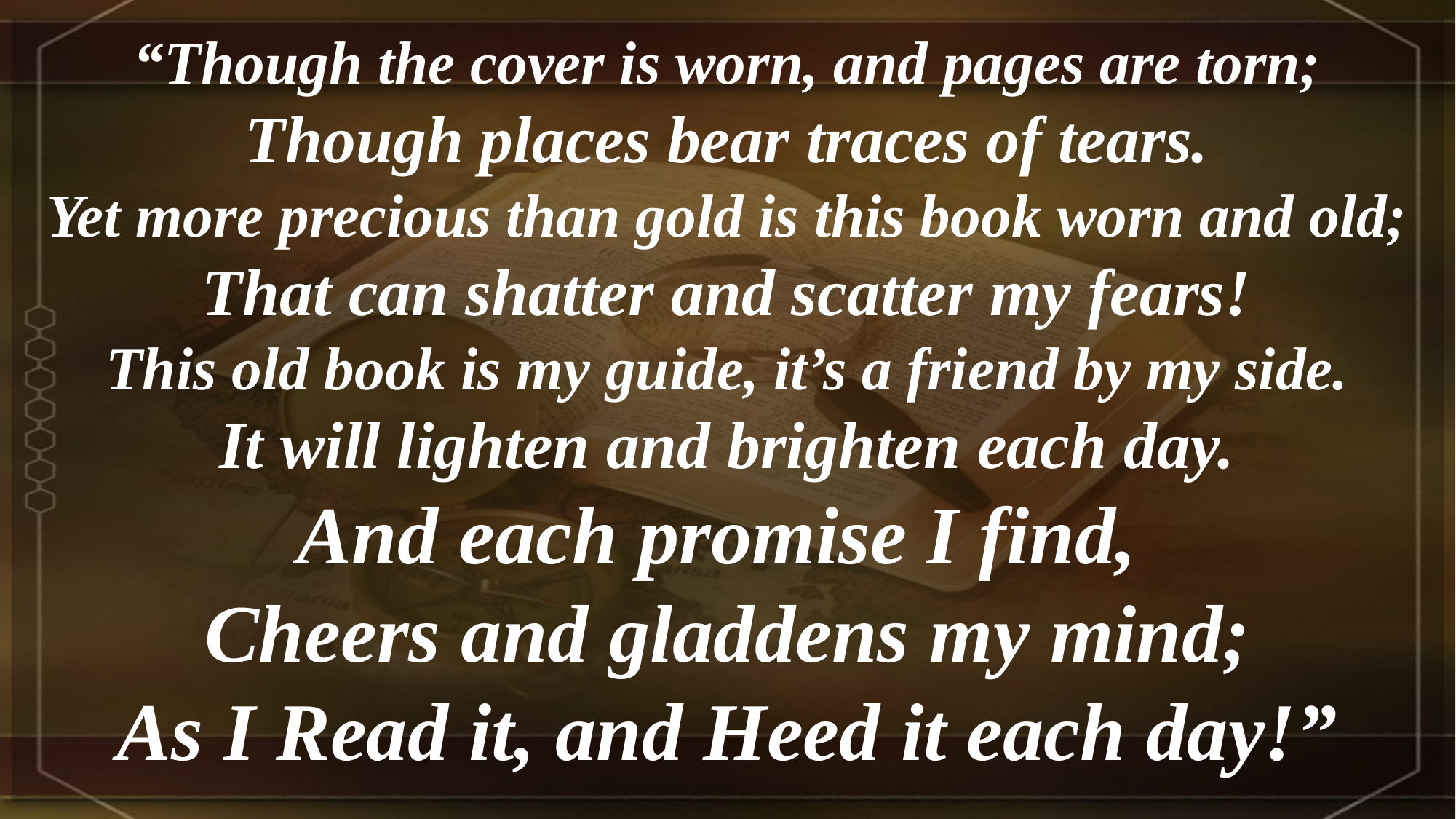

“Though the cover is worn, and pages are torn;
Though places bear traces of tears.
Yet more precious than gold is this book worn and old;
That can shatter and scatter my fears!
This old book is my guide, it’s a friend by my side.
It will lighten and brighten each day.
And each promise I find,
Cheers and gladdens my mind;
As I Read it, and Heed it each day!”